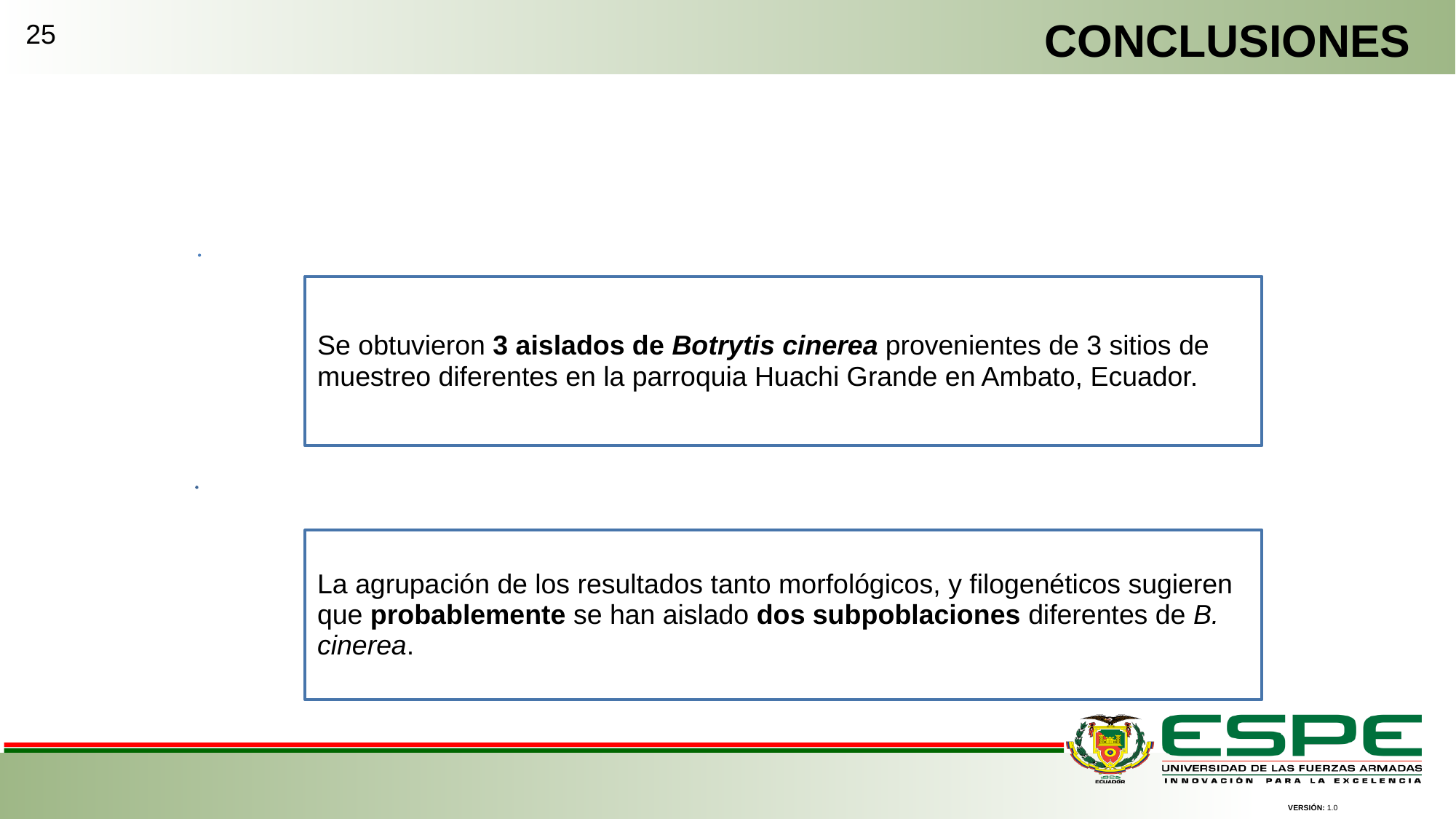

CONCLUSIONES
25
Se obtuvieron 3 aislados de Botrytis cinerea provenientes de 3 sitios de muestreo diferentes en la parroquia Huachi Grande en Ambato, Ecuador.
La agrupación de los resultados tanto morfológicos, y filogenéticos sugieren que probablemente se han aislado dos subpoblaciones diferentes de B. cinerea.
VERSIÓN: 1.0